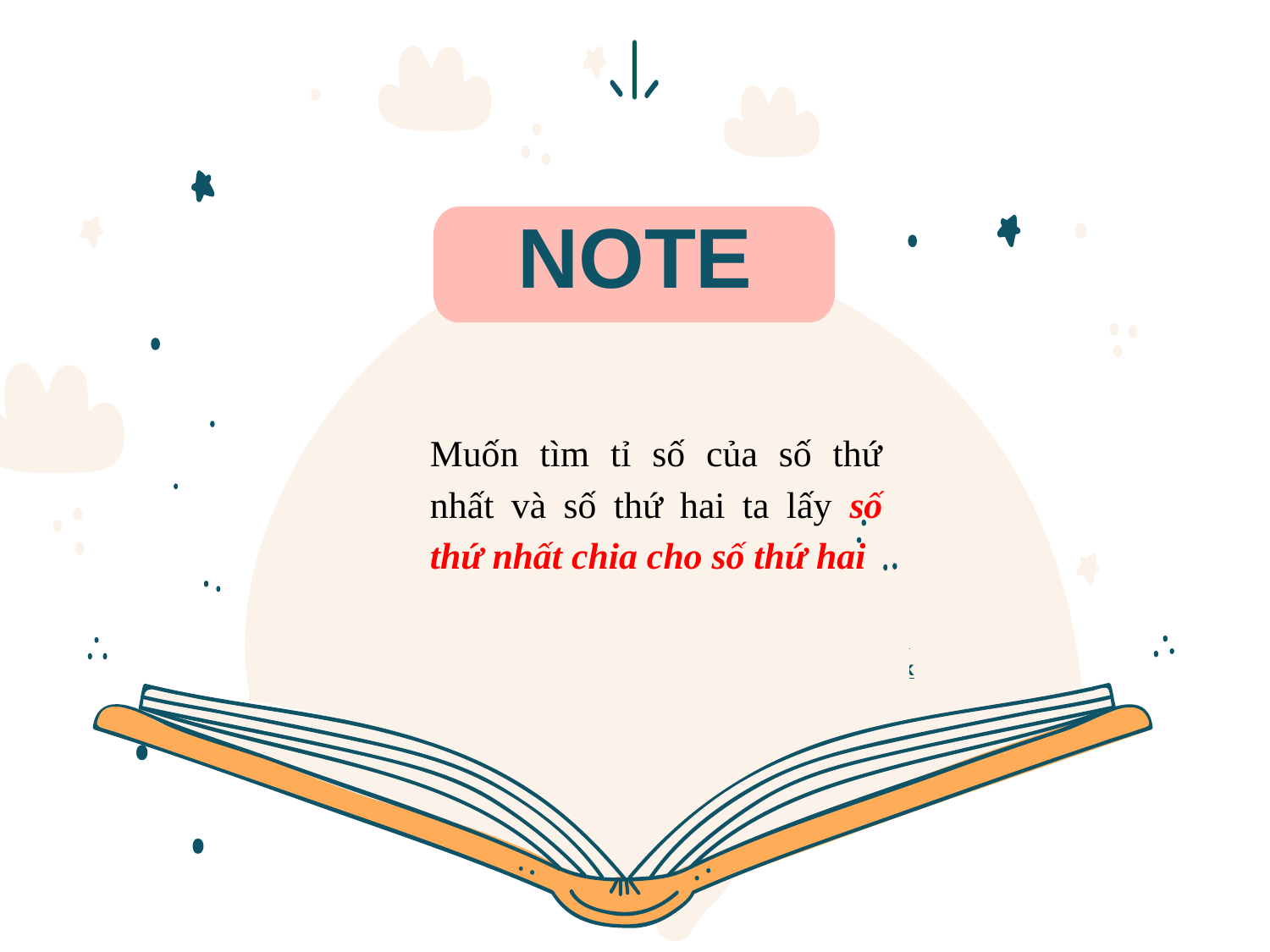

# NOTE

Muốn tìm tỉ số của số thứ nhất và số thứ hai ta lấy số thứ nhất chia cho số thứ hai